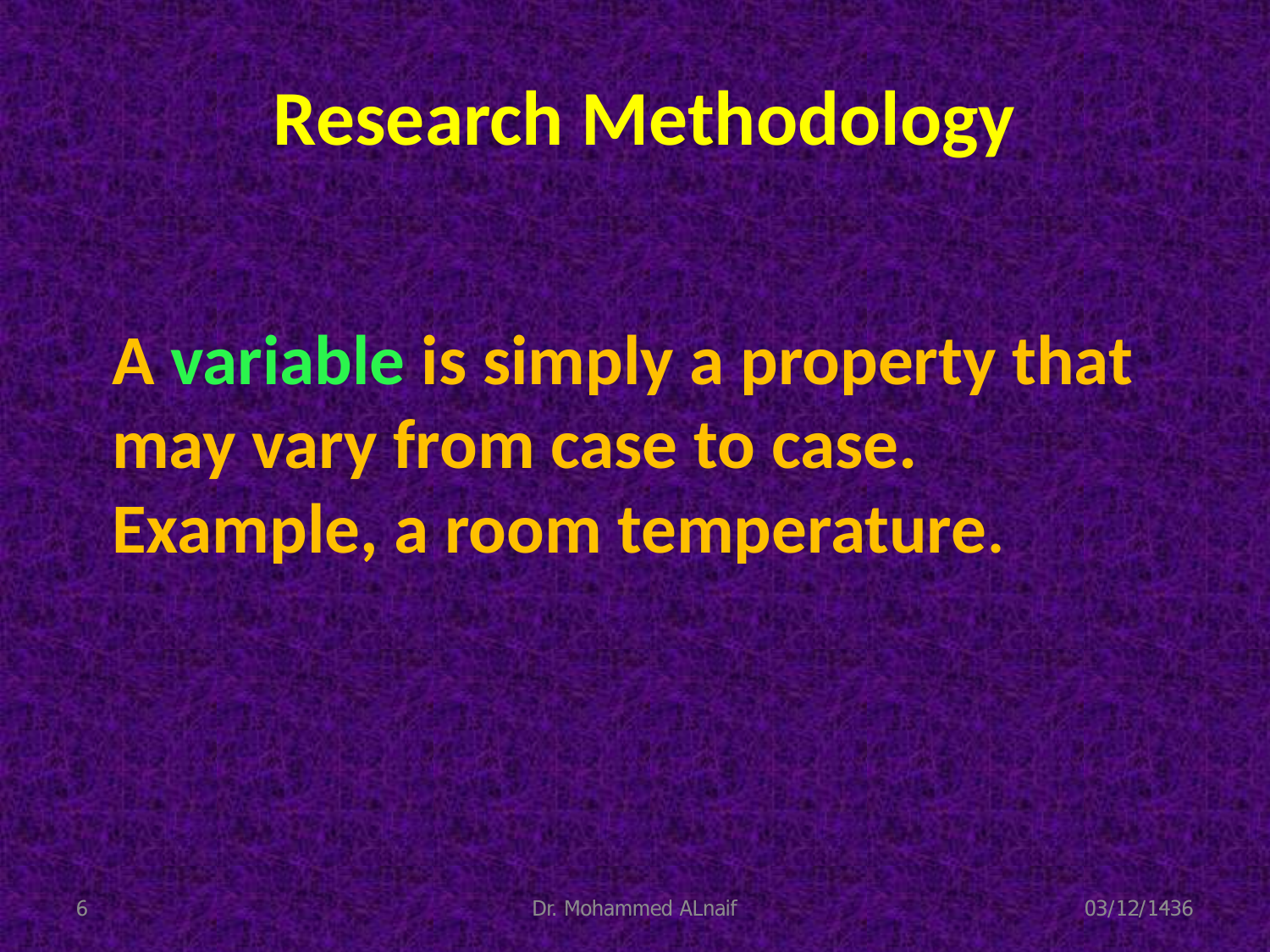

# Research Methodology
A variable is simply a property that may vary from case to case. Example, a room temperature.
6
Dr. Mohammed ALnaif
03/12/1436